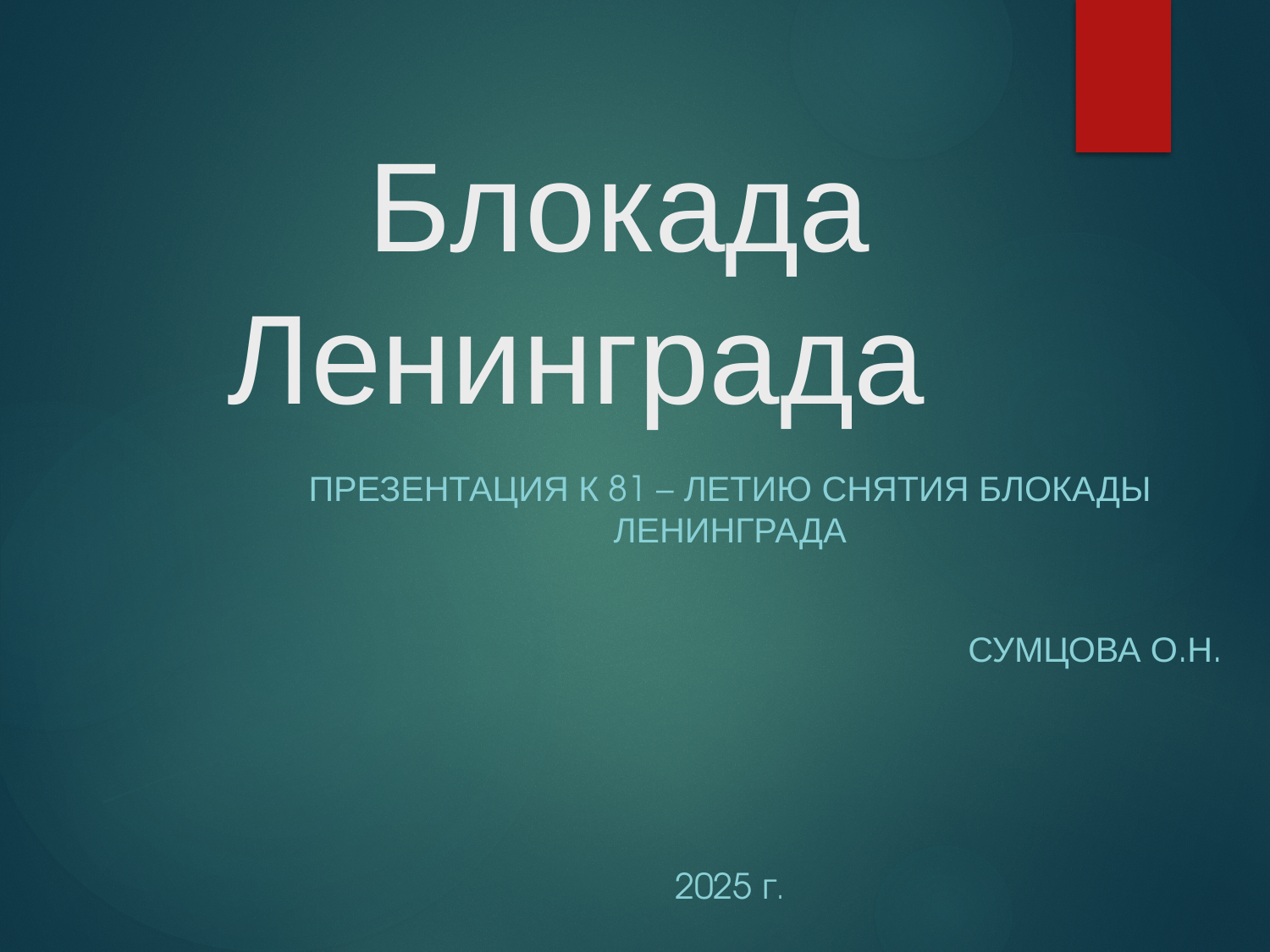

# Блокада Ленинграда
Презентация к 81 – летию снятия блокады Ленинграда

Сумцова О.Н.

2025 г.